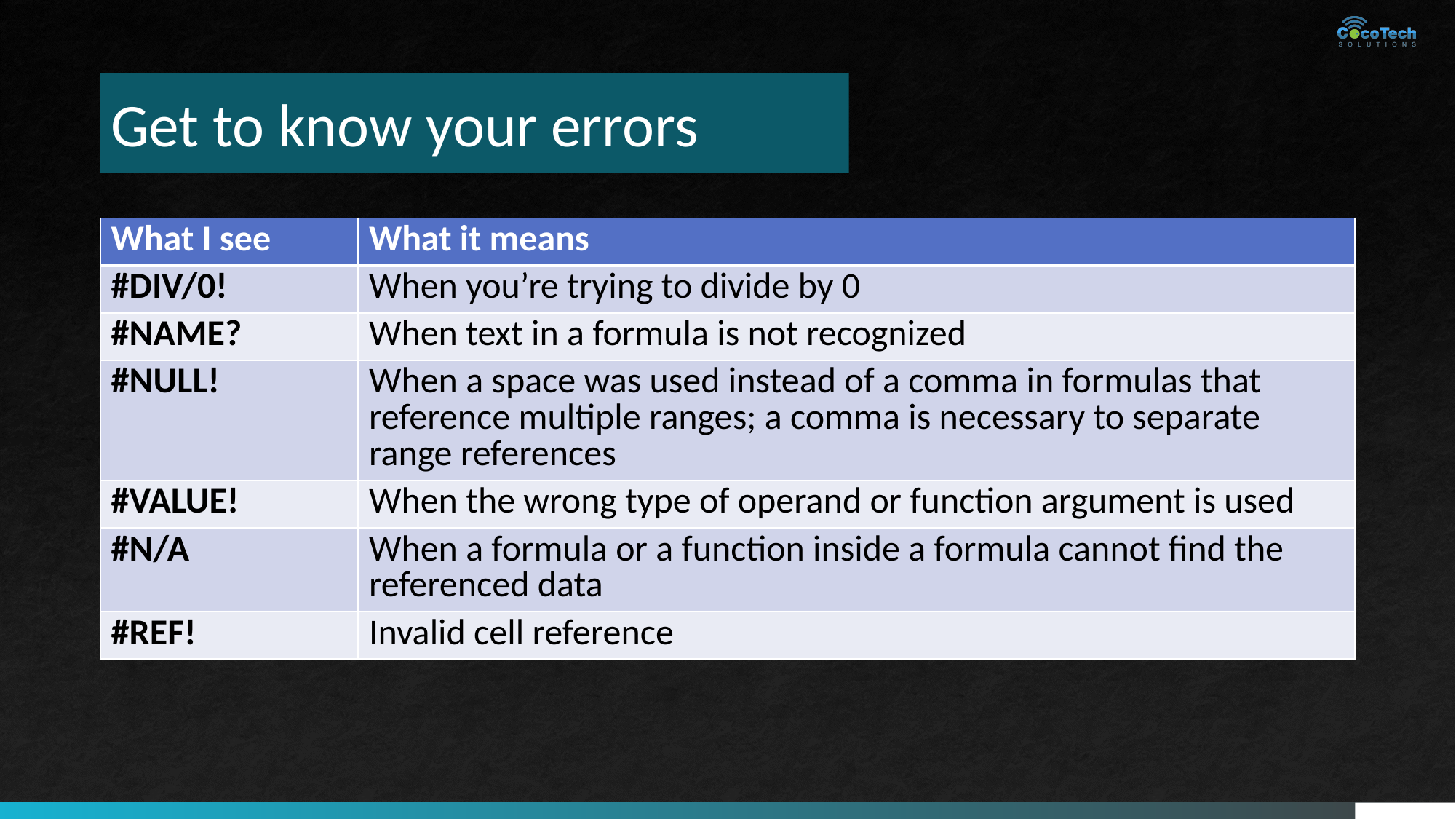

# Get to know your errors
| What I see | What it means |
| --- | --- |
| #DIV/0! | When you’re trying to divide by 0 |
| #NAME? | When text in a formula is not recognized |
| #NULL! | When a space was used instead of a comma in formulas that reference multiple ranges; a comma is necessary to separate range references |
| #VALUE! | When the wrong type of operand or function argument is used |
| #N/A | When a formula or a function inside a formula cannot find the referenced data |
| #REF! | Invalid cell reference |